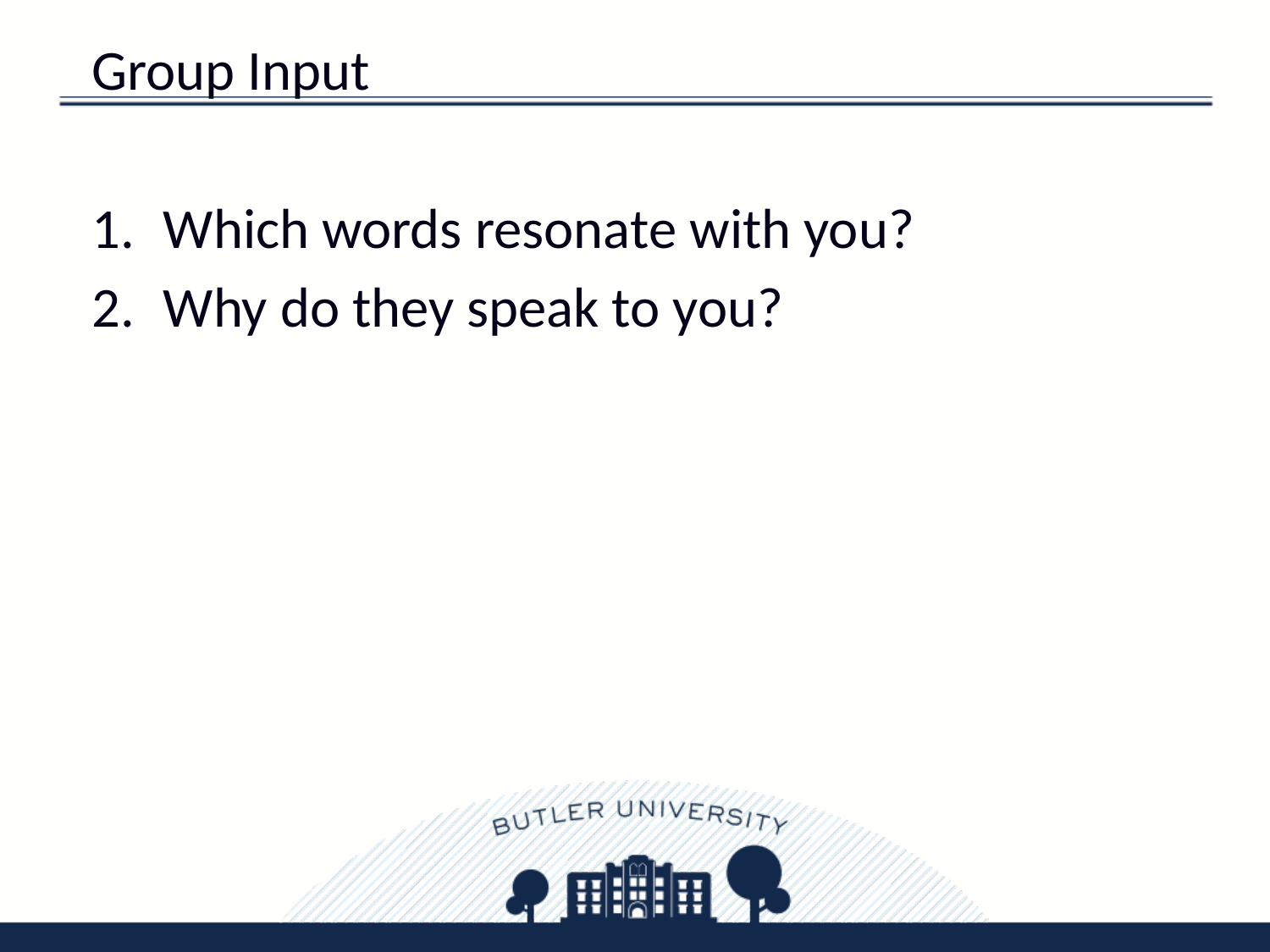

20
Group Input

Which words resonate with you?
Why do they speak to you?